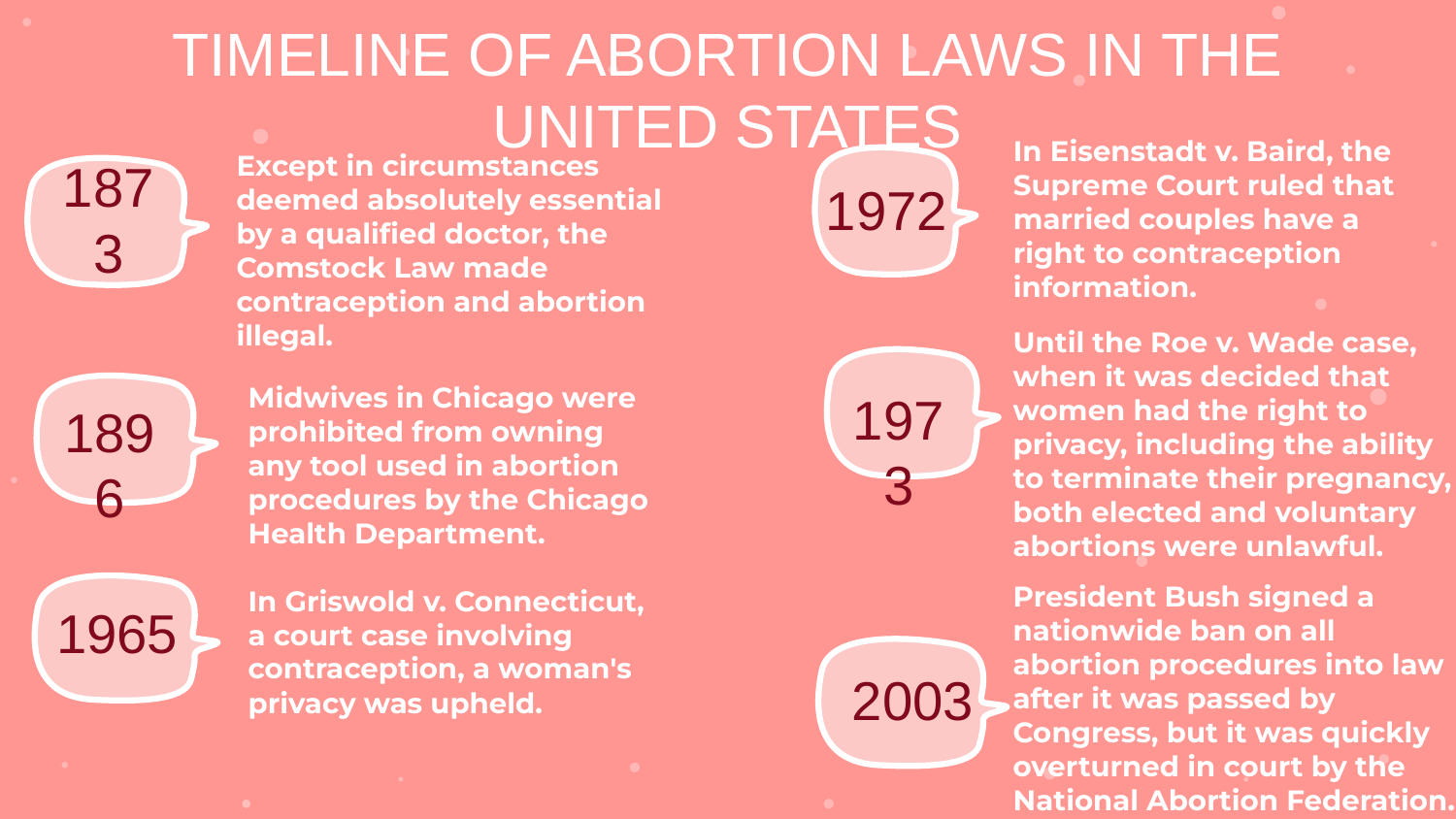

TIMELINE OF ABORTION LAWS IN THE UNITED STATES

Except in circumstances deemed absolutely essential by a qualified doctor, the Comstock Law made contraception and abortion illegal.
1972

In Eisenstadt v. Baird, the Supreme Court ruled that married couples have a right to contraception information.
1873
Until the Roe v. Wade case, when it was decided that women had the right to privacy, including the ability to terminate their pregnancy, both elected and voluntary abortions were unlawful.

02
1973

1896

Midwives in Chicago were prohibited from owning any tool used in abortion procedures by the Chicago Health Department.

President Bush signed a nationwide ban on all abortion procedures into law after it was passed by Congress, but it was quickly overturned in court by the National Abortion Federation.
1965
In Griswold v. Connecticut, a court case involving contraception, a woman's privacy was upheld.

2003